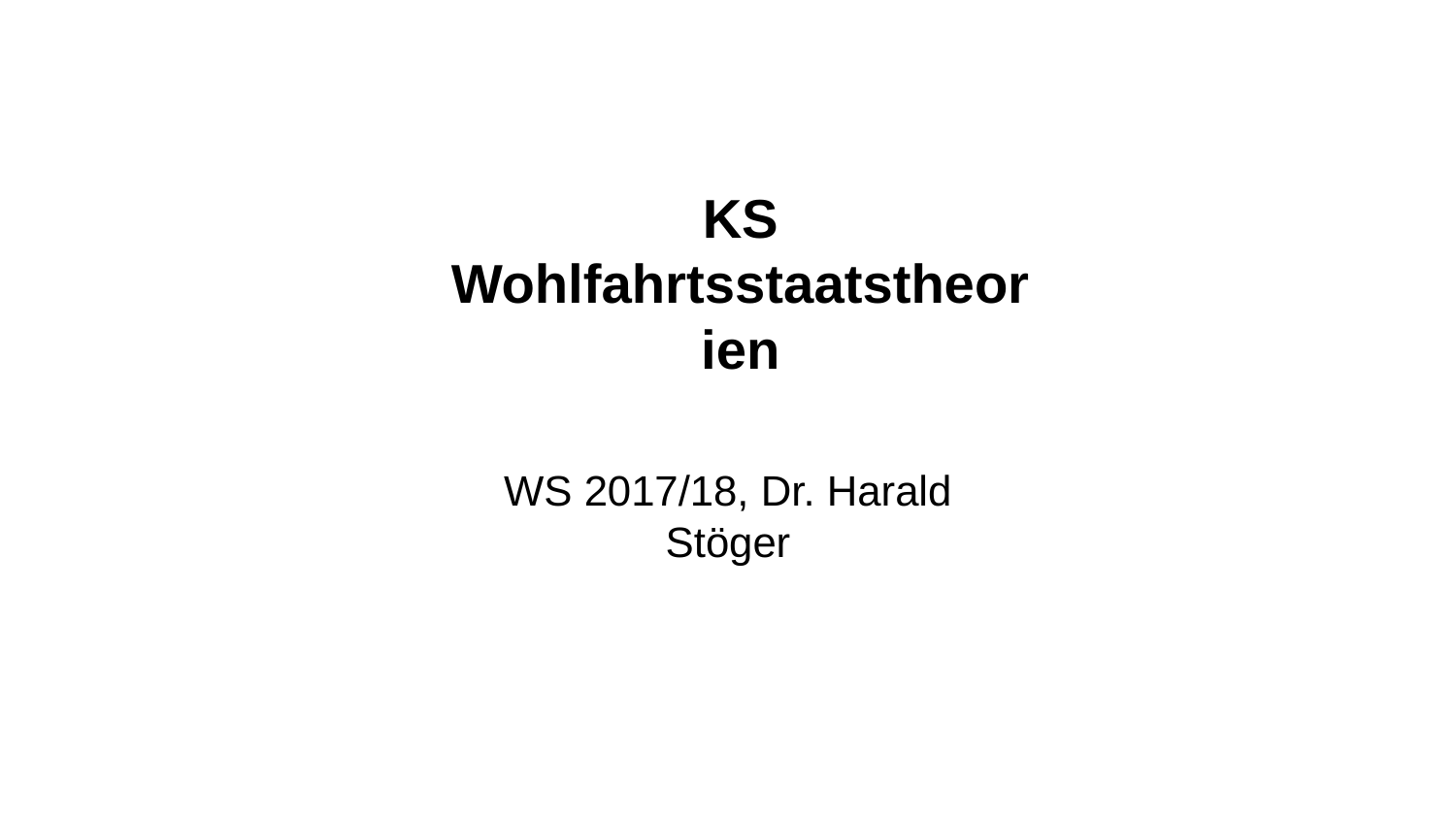

# KS Wohlfahrtsstaatstheorien

WS 2017/18, Dr. Harald Stöger